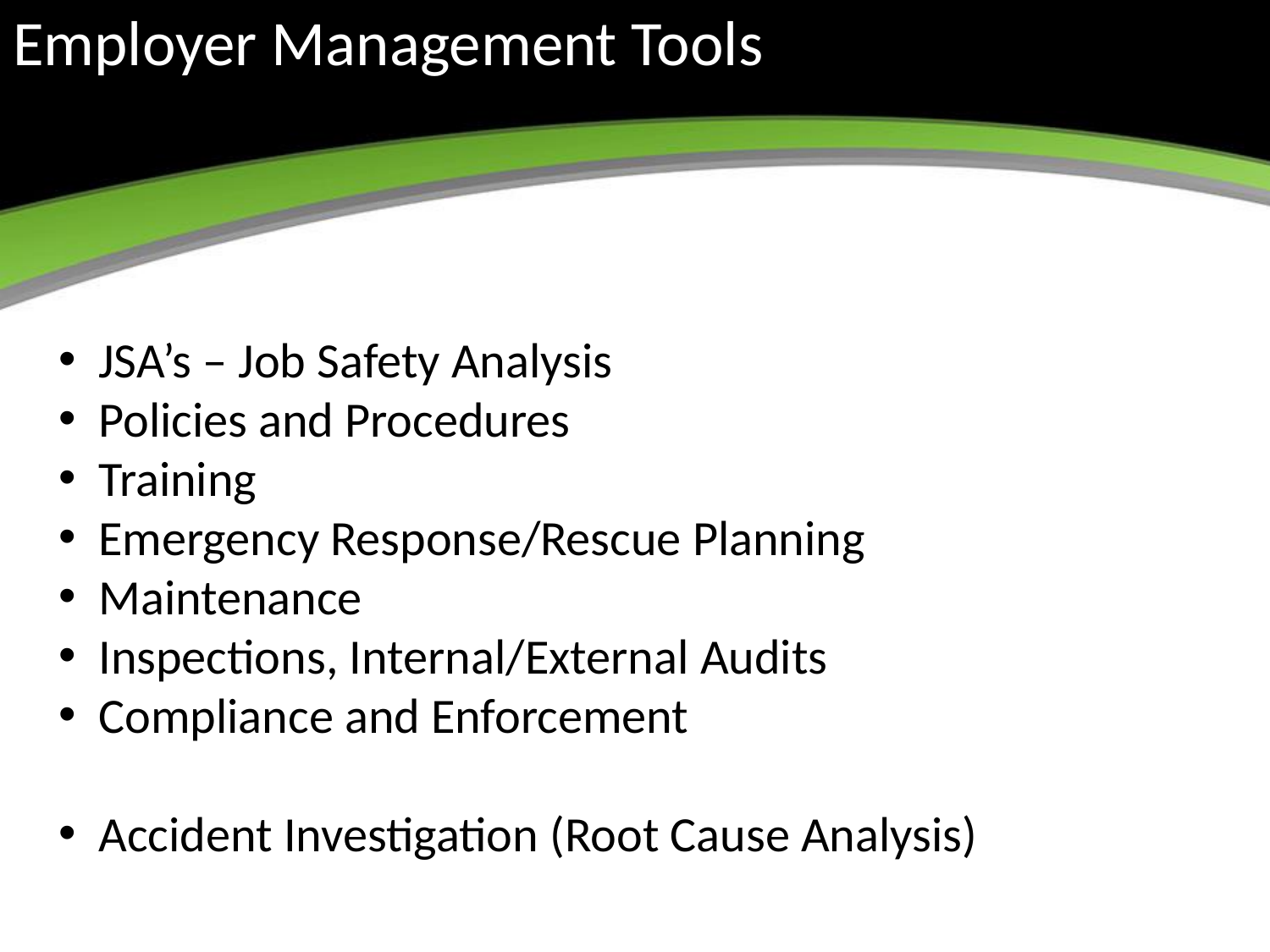

# Employer Management Tools
JSA’s – Job Safety Analysis
Policies and Procedures
Training
Emergency Response/Rescue Planning
Maintenance
Inspections, Internal/External Audits
Compliance and Enforcement

Accident Investigation (Root Cause Analysis)